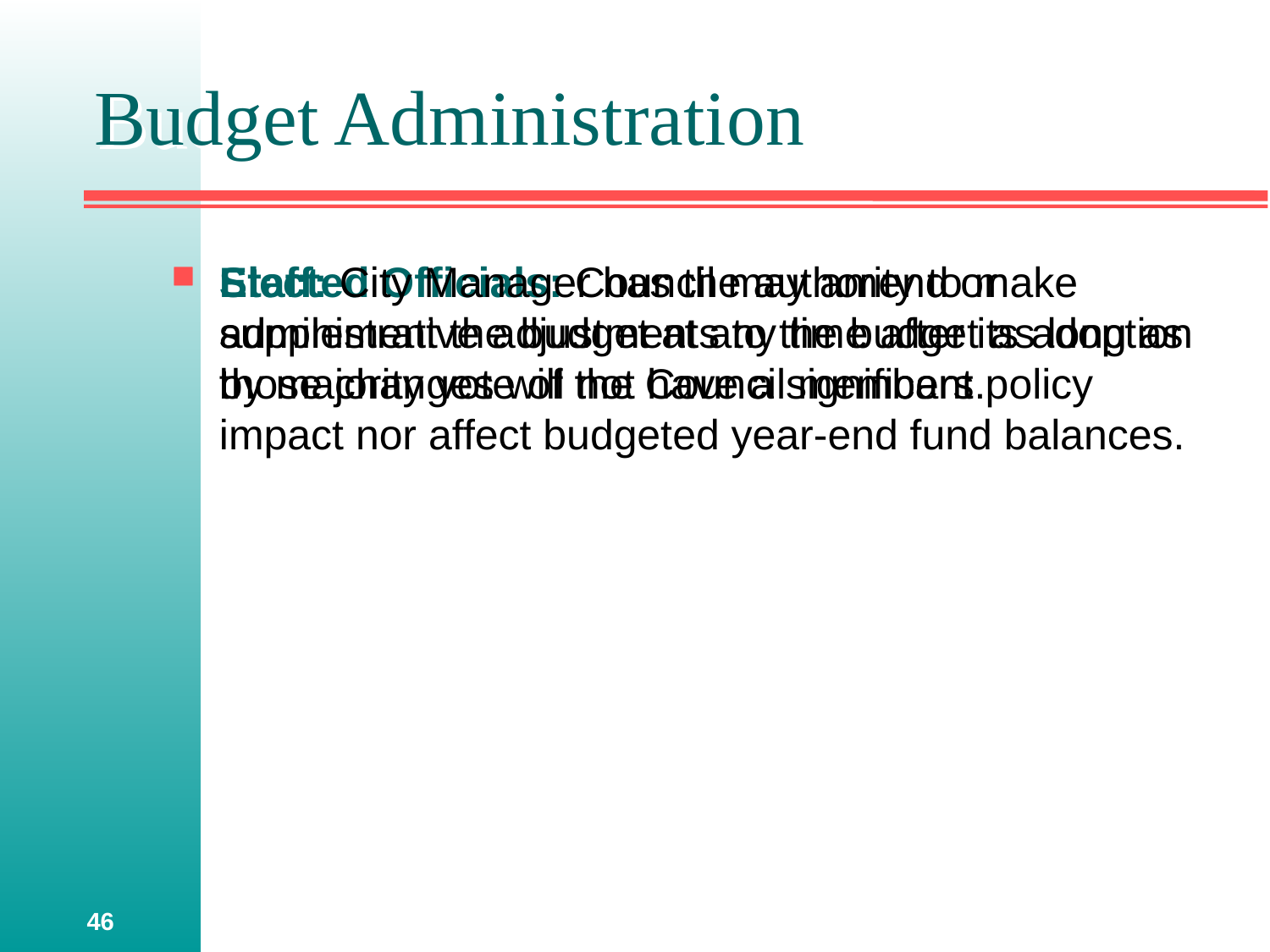

# Budget Administration
Elected Officials: Council may amend or supplement the budget at any time after its adoption by majority vote of the Council members.
Staff: City Manager has the authority to make administrative adjustments to the budget as long as those changes will not have a significant policy impact nor affect budgeted year-end fund balances.

46